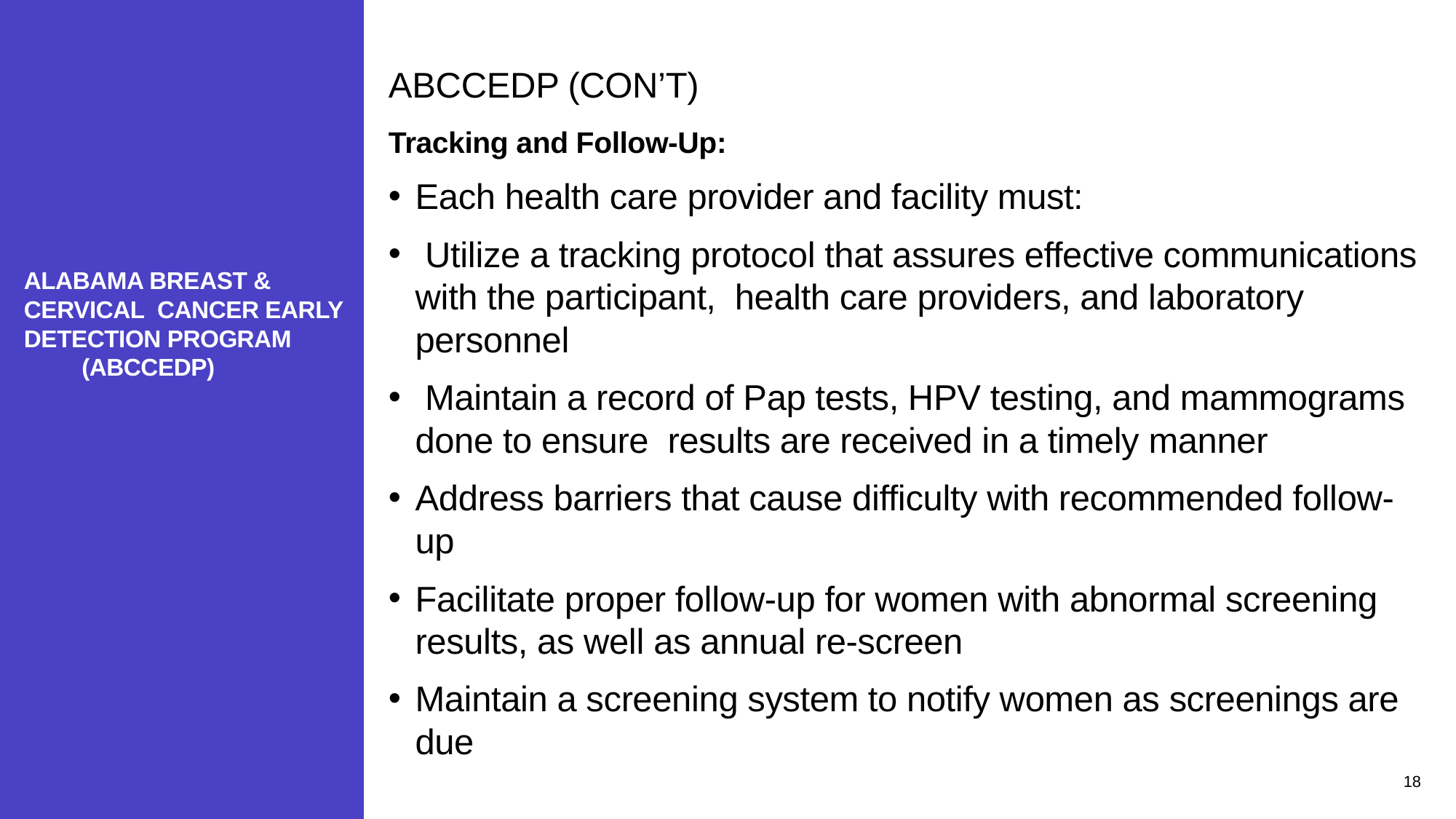

ABCCEDP (CON’T)
Tracking and Follow-Up:
Each health care provider and facility must:
 Utilize a tracking protocol that assures effective communications with the participant,  health care providers, and laboratory personnel
 Maintain a record of Pap tests, HPV testing, and mammograms done to ensure  results are received in a timely manner
Address barriers that cause difficulty with recommended follow-up
Facilitate proper follow-up for women with abnormal screening results, as well as annual re-screen
Maintain a screening system to notify women as screenings are due

# ALABAMA BREAST & CERVICAL  CANCER EARLY DETECTION PROGRAM (ABCCEDP)
18